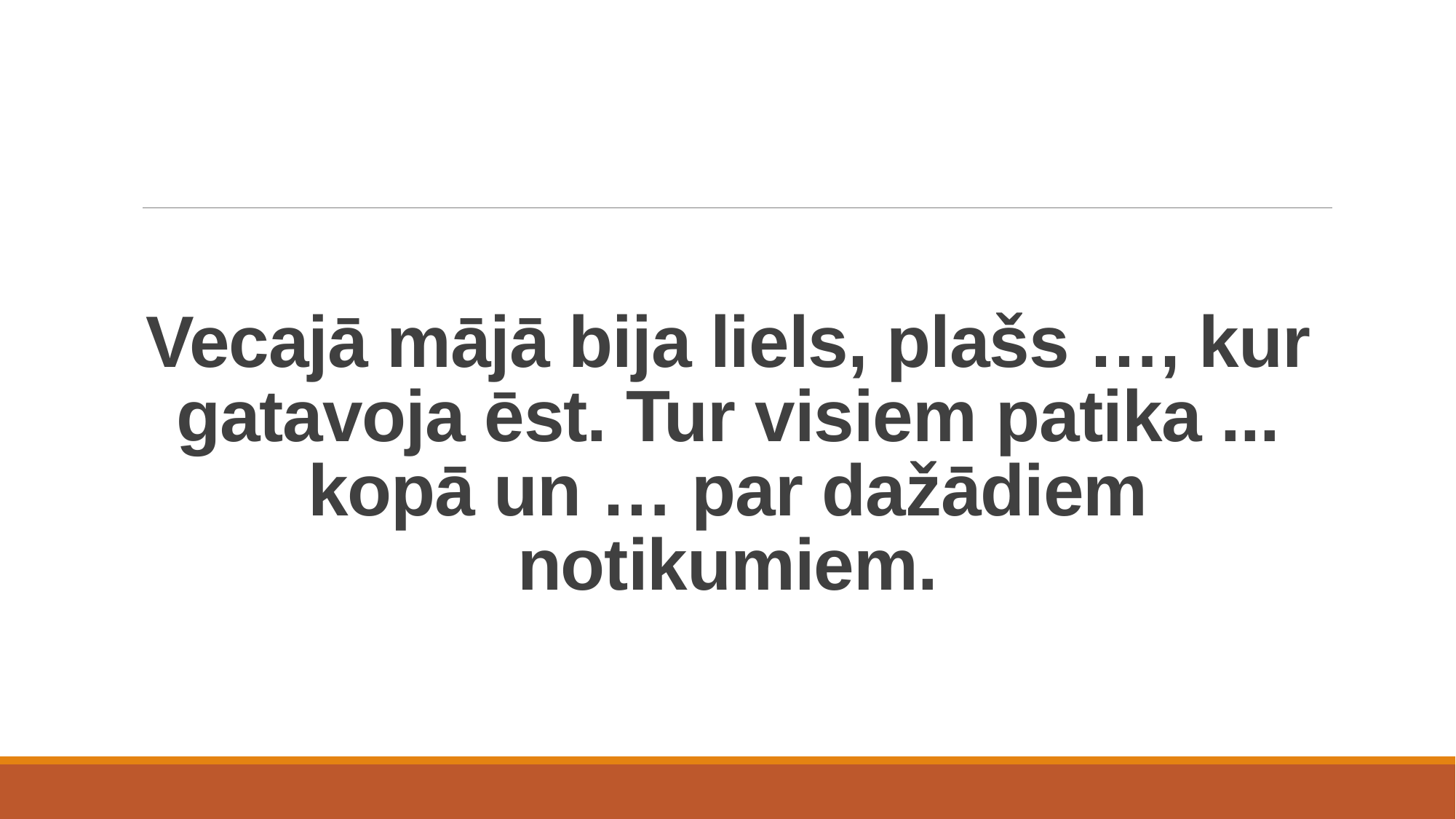

# Vecajā mājā bija liels, plašs …, kur gatavoja ēst. Tur visiem patika ... kopā un … par dažādiem notikumiem.